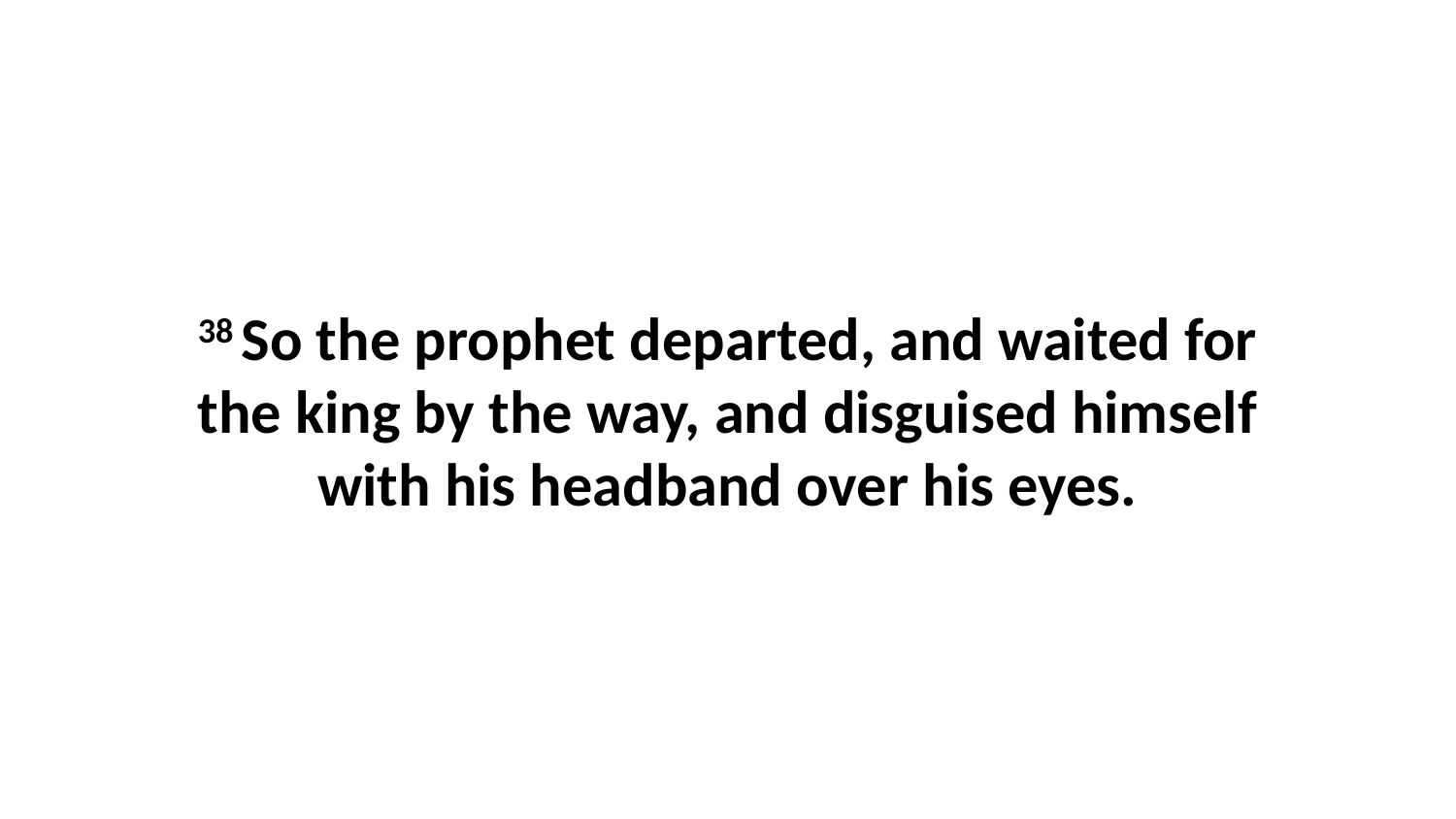

38 So the prophet departed, and waited for the king by the way, and disguised himself with his headband over his eyes.